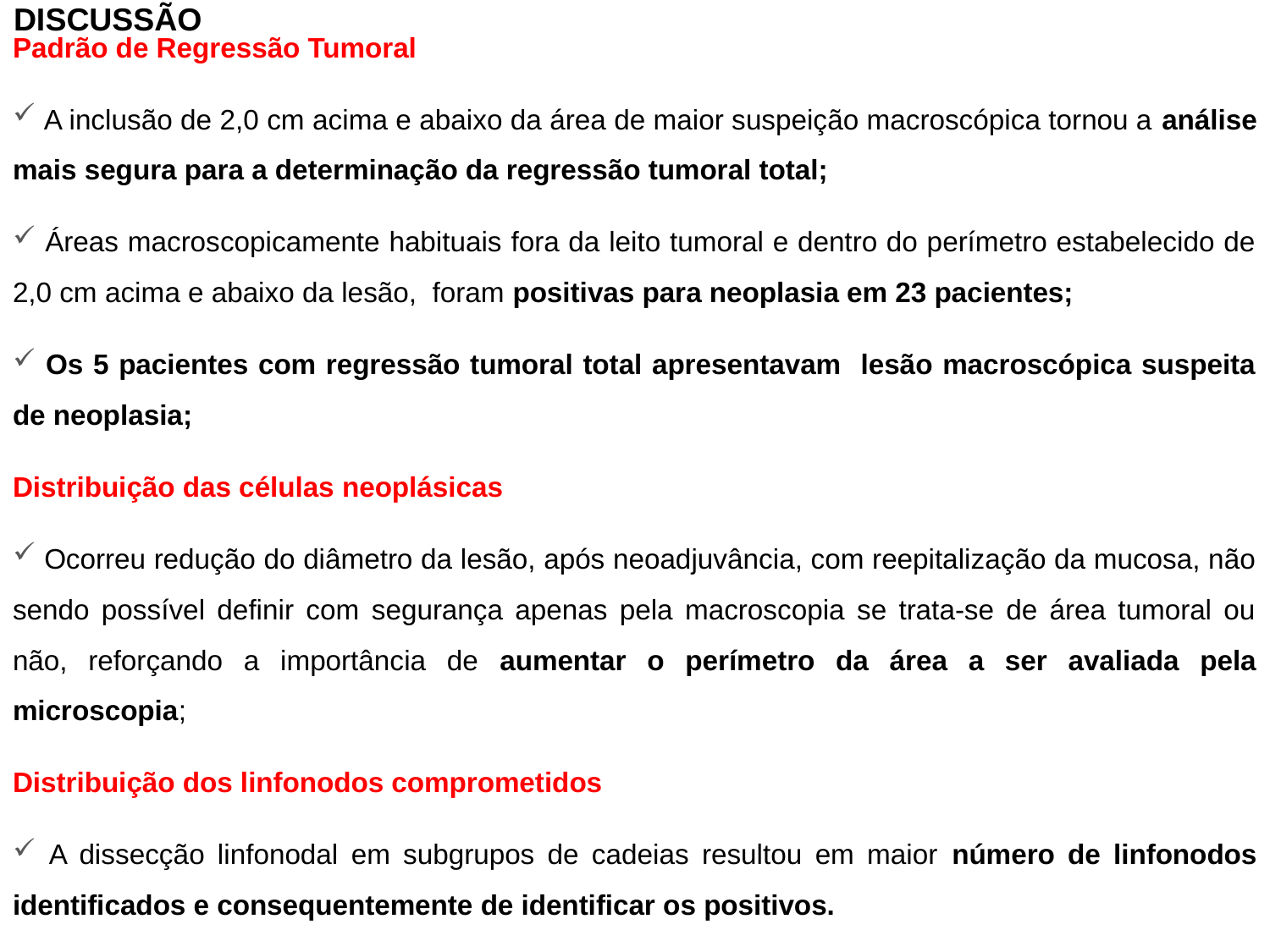

DISCUSSÃO
Padrão de Regressão Tumoral
 A inclusão de 2,0 cm acima e abaixo da área de maior suspeição macroscópica tornou a análise mais segura para a determinação da regressão tumoral total;
 Áreas macroscopicamente habituais fora da leito tumoral e dentro do perímetro estabelecido de 2,0 cm acima e abaixo da lesão,  foram positivas para neoplasia em 23 pacientes;
 Os 5 pacientes com regressão tumoral total apresentavam  lesão macroscópica suspeita de neoplasia;
Distribuição das células neoplásicas
 Ocorreu redução do diâmetro da lesão, após neoadjuvância, com reepitalização da mucosa, não sendo possível definir com segurança apenas pela macroscopia se trata-se de área tumoral ou não, reforçando a importância de aumentar o perímetro da área a ser avaliada pela microscopia;
Distribuição dos linfonodos comprometidos
 A dissecção linfonodal em subgrupos de cadeias resultou em maior número de linfonodos identificados e consequentemente de identificar os positivos.